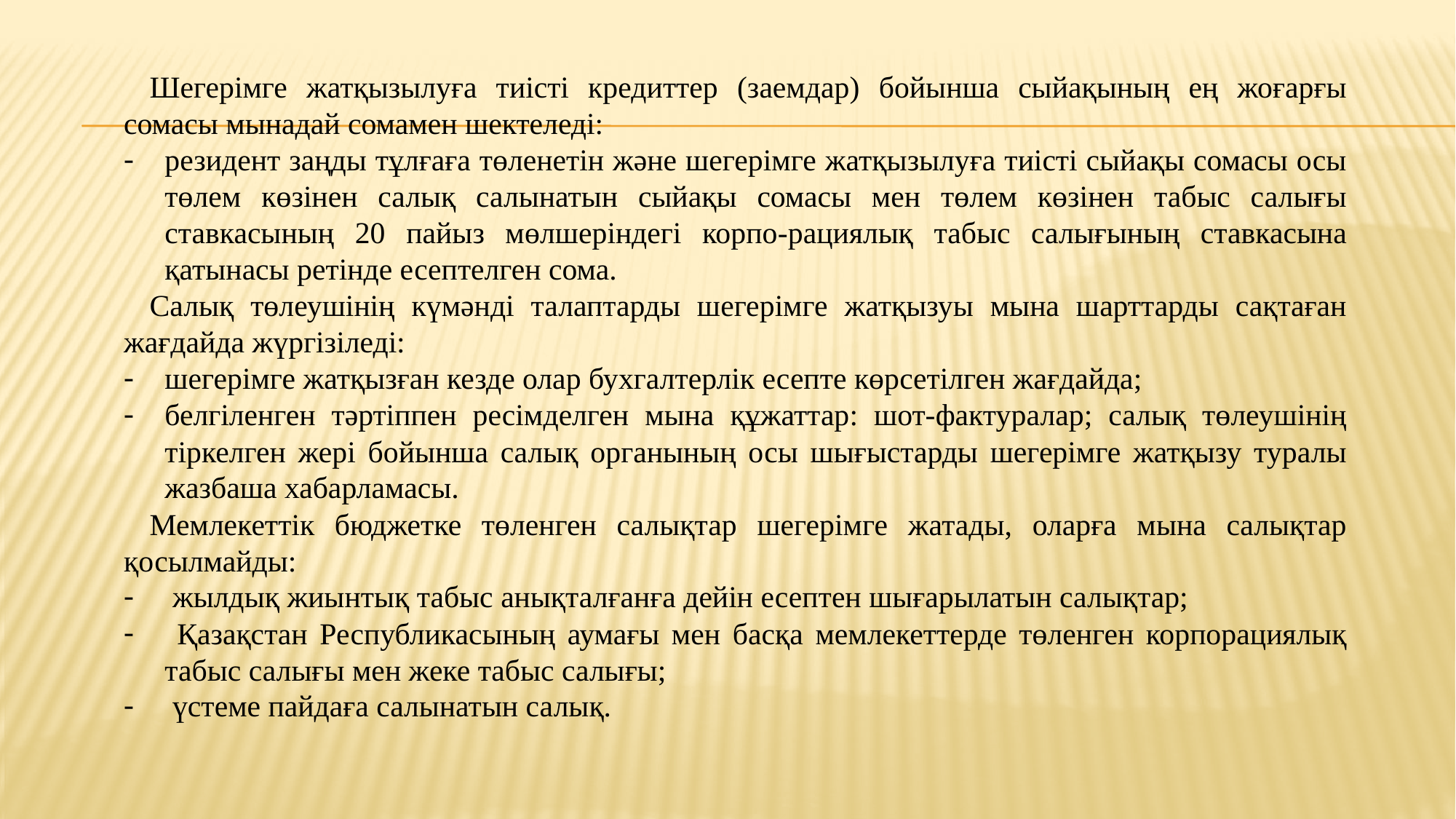

Шегерімге жатқызылуға тиісті кредиттер (заемдар) бойынша сыйақының ең жоғарғы сомасы мынадай сомамен шектеледі:
резидент заңды тұлғаға төленетін және шегерімге жатқызылуға тиісті сыйақы сомасы осы төлем көзінен салық салынатын сыйақы сомасы мен төлем көзінен табыс салығы ставкасының 20 пайыз мөлшеріндегі корпо-рациялық табыс салығының ставкасына қатынасы ретінде есептелген сома.
Салық төлеушінің күмәнді талаптарды шегерімге жатқызуы мына шарттарды сақтаған жағдайда жүргізіледі:
шегерімге жатқызған кезде олар бухгалтерлік есепте көрсетілген жағдайда;
белгіленген тәртіппен ресімделген мына құжаттар: шот-фактуралар; салық төлеушінің тіркелген жері бойынша салық органының осы шығыстарды шегерімге жатқызу туралы жазбаша хабарламасы.
Мемлекеттік бюджетке төленген салықтар шегерімге жатады, оларға мына салықтар қосылмайды:
 жылдық жиынтық табыс анықталғанға дейін есептен шығарылатын салықтар;
 Қазақстан Республикасының аумағы мен басқа мемлекеттерде төленген корпорациялық табыс салығы мен жеке табыс салығы;
 үстеме пайдаға салынатын салық.